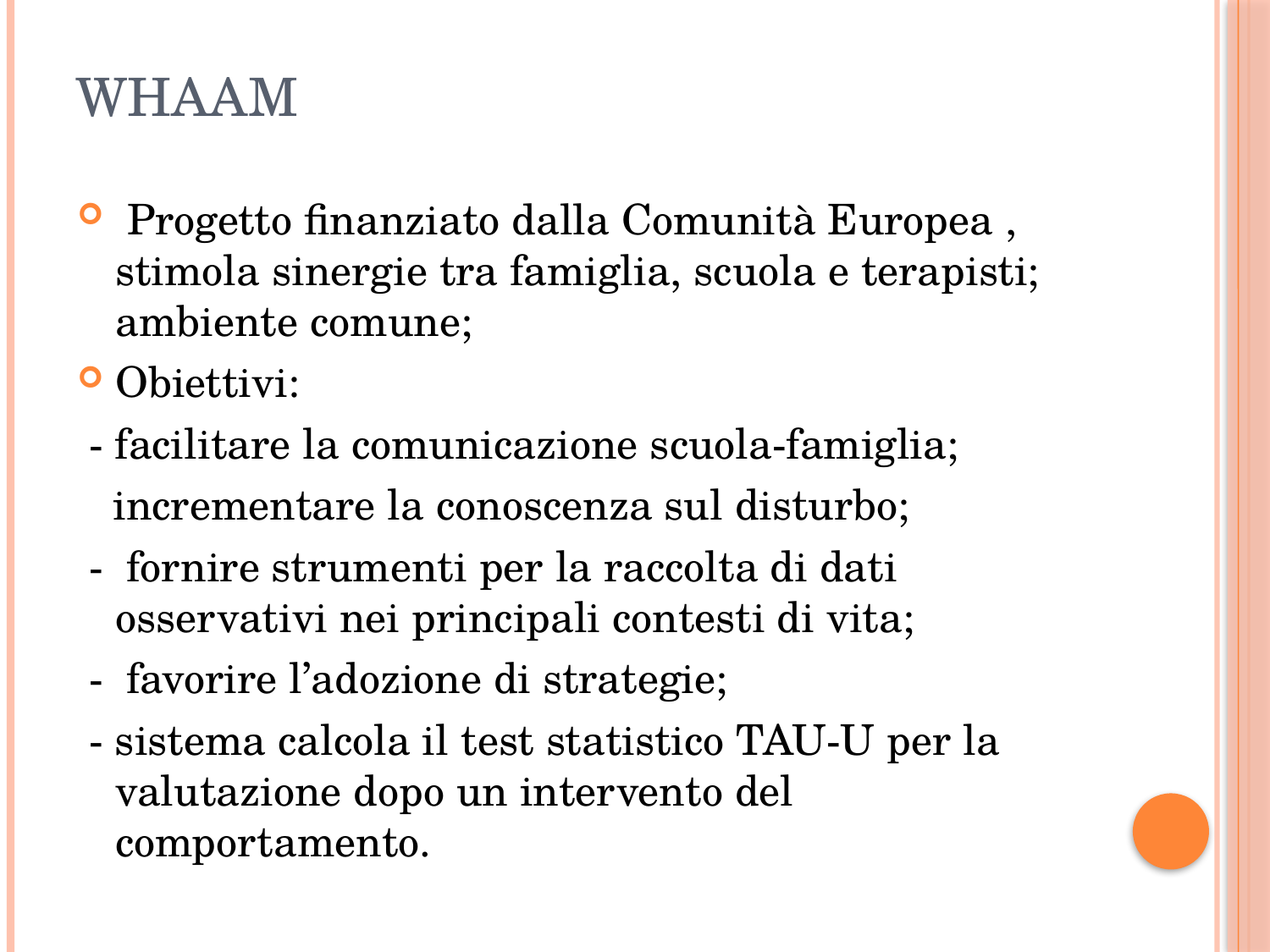

# WHAAM
 Progetto finanziato dalla Comunità Europea , stimola sinergie tra famiglia, scuola e terapisti; ambiente comune;
Obiettivi:
 - facilitare la comunicazione scuola-famiglia;
   incrementare la conoscenza sul disturbo;
 -  fornire strumenti per la raccolta di dati osservativi nei principali contesti di vita;
 -  favorire l’adozione di strategie;
 - sistema calcola il test statistico TAU-U per la     valutazione dopo un intervento del comportamento.